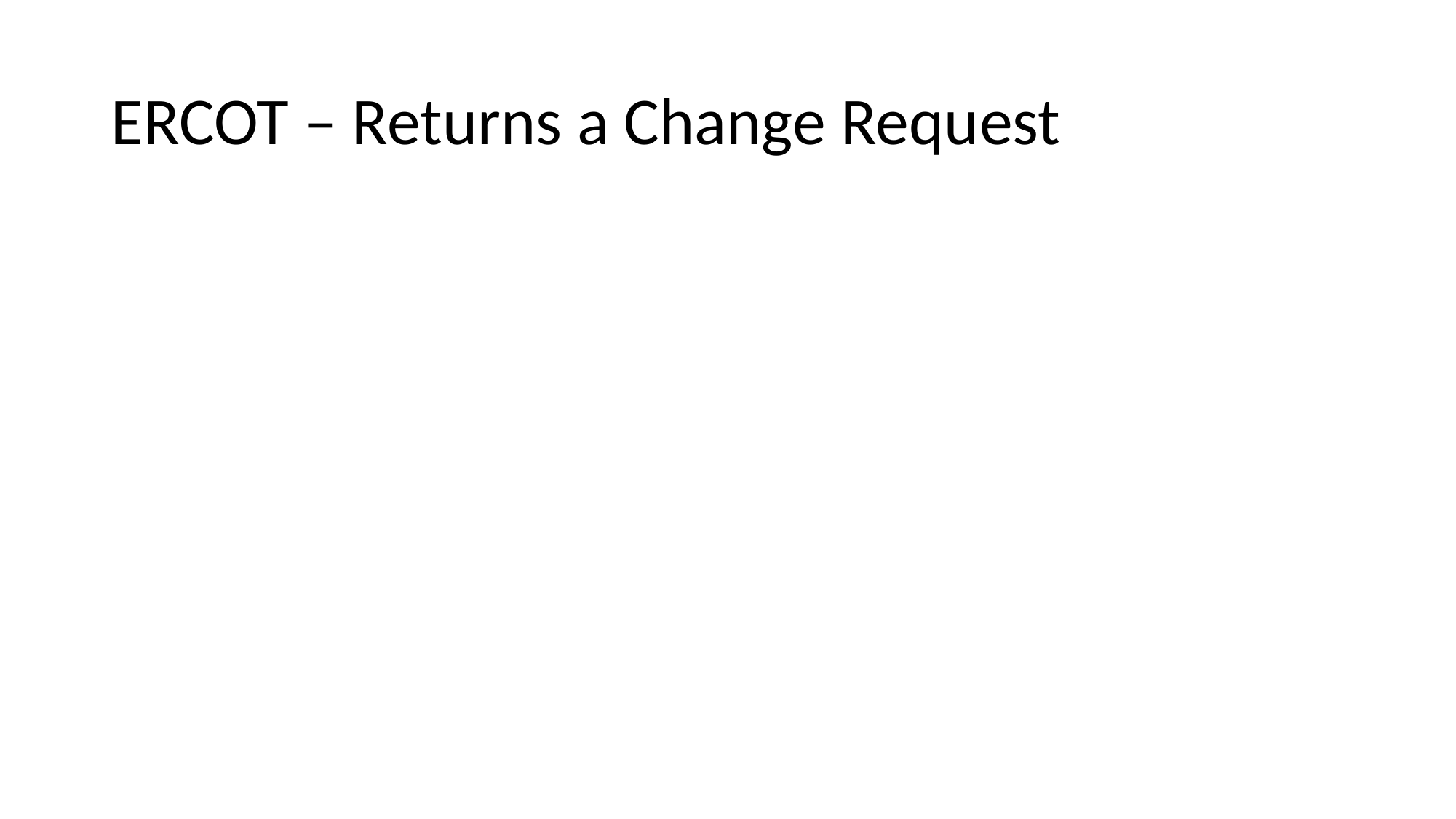

# ERCOT – Returns a Change Request